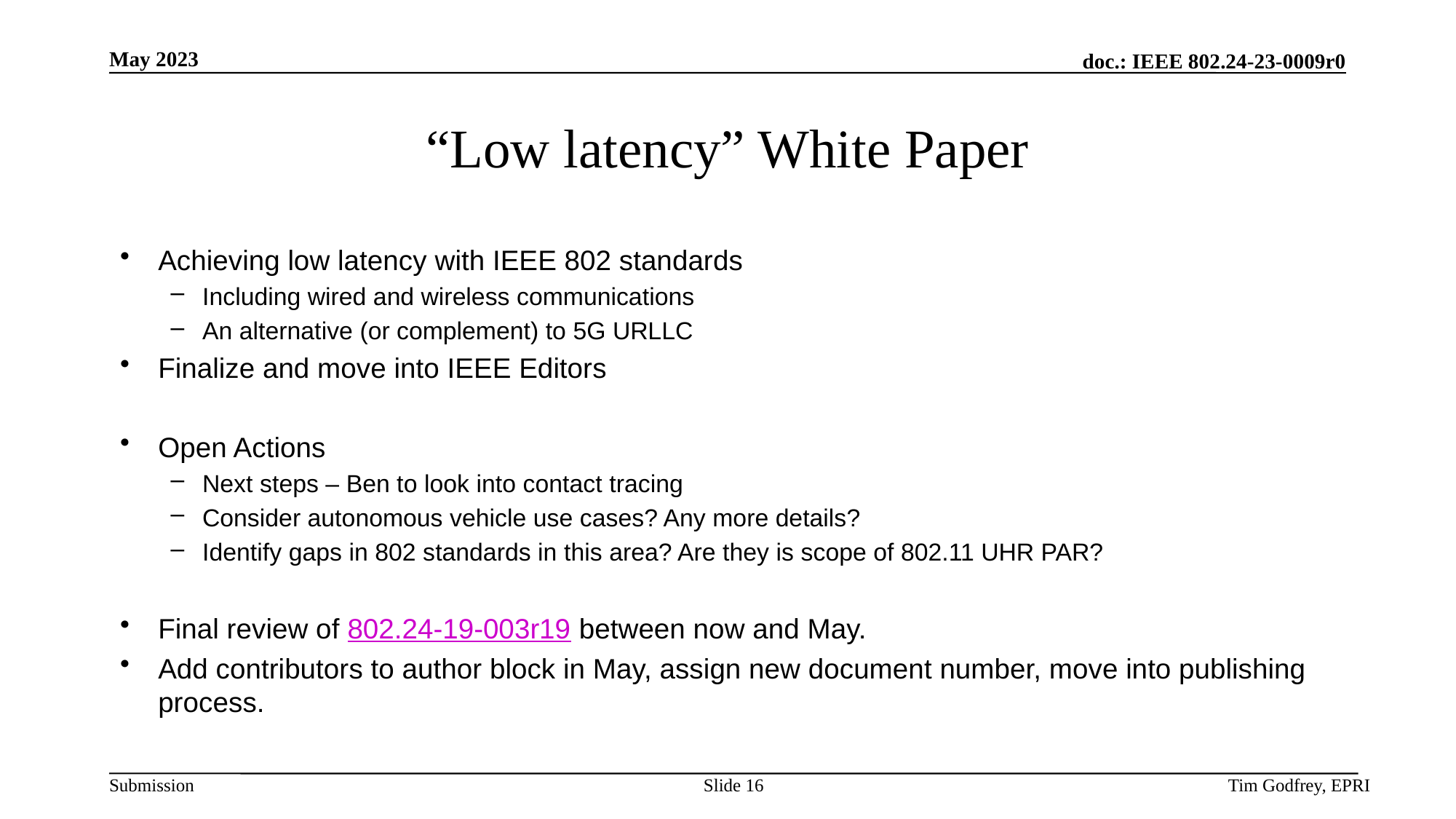

# “Low latency” White Paper
Achieving low latency with IEEE 802 standards
Including wired and wireless communications
An alternative (or complement) to 5G URLLC
Finalize and move into IEEE Editors

Open Actions
Next steps – Ben to look into contact tracing
Consider autonomous vehicle use cases? Any more details?
Identify gaps in 802 standards in this area? Are they is scope of 802.11 UHR PAR?

Final review of 802.24-19-003r19 between now and May.
Add contributors to author block in May, assign new document number, move into publishing process.

Slide 16
Tim Godfrey, EPRI